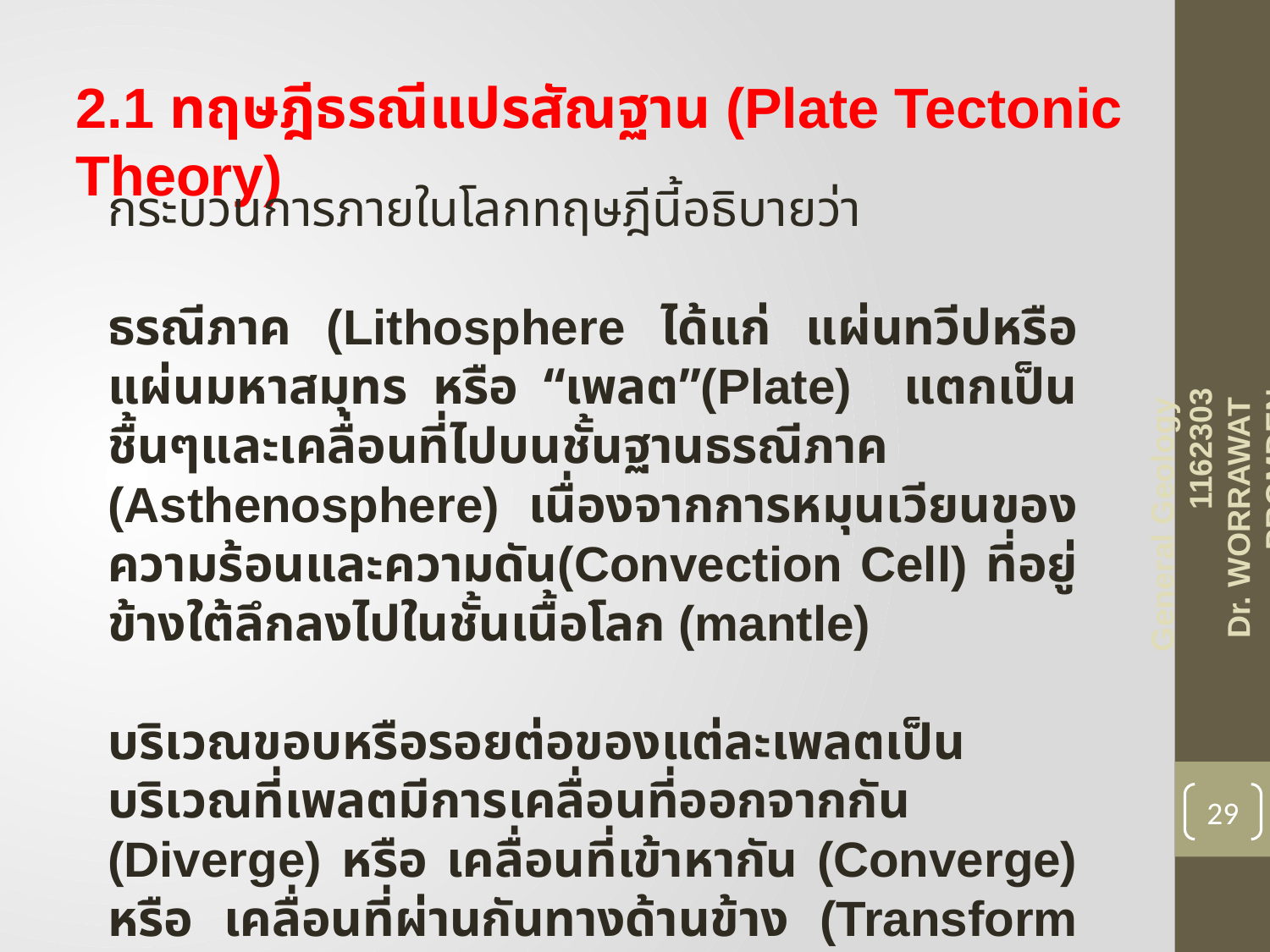

2.1 ทฤษฎีธรณีแปรสัณฐาน (Plate Tectonic Theory)
กระบวนการภายในโลกทฤษฎีนี้อธิบายว่า

ธรณีภาค (Lithosphere ได้แก่ แผ่นทวีปหรือแผ่นมหาสมุทร หรือ “เพลต”(Plate)  แตกเป็นชื้นๆและเคลื่อนที่ไปบนชั้นฐานธรณีภาค (Asthenosphere) เนื่องจากการหมุนเวียนของความร้อนและความดัน(Convection Cell) ที่อยู่ข้างใต้ลึกลงไปในชั้นเนื้อโลก (mantle)

บริเวณขอบหรือรอยต่อของแต่ละเพลตเป็นบริเวณที่เพลตมีการเคลื่อนที่ออกจากกัน (Diverge) หรือ เคลื่อนที่เข้าหากัน (Converge) หรือ เคลื่อนที่ผ่านกันทางด้านข้าง (Transform fault)
General Geology  1162303
Dr. WORRAWAT  PROMDEN
29